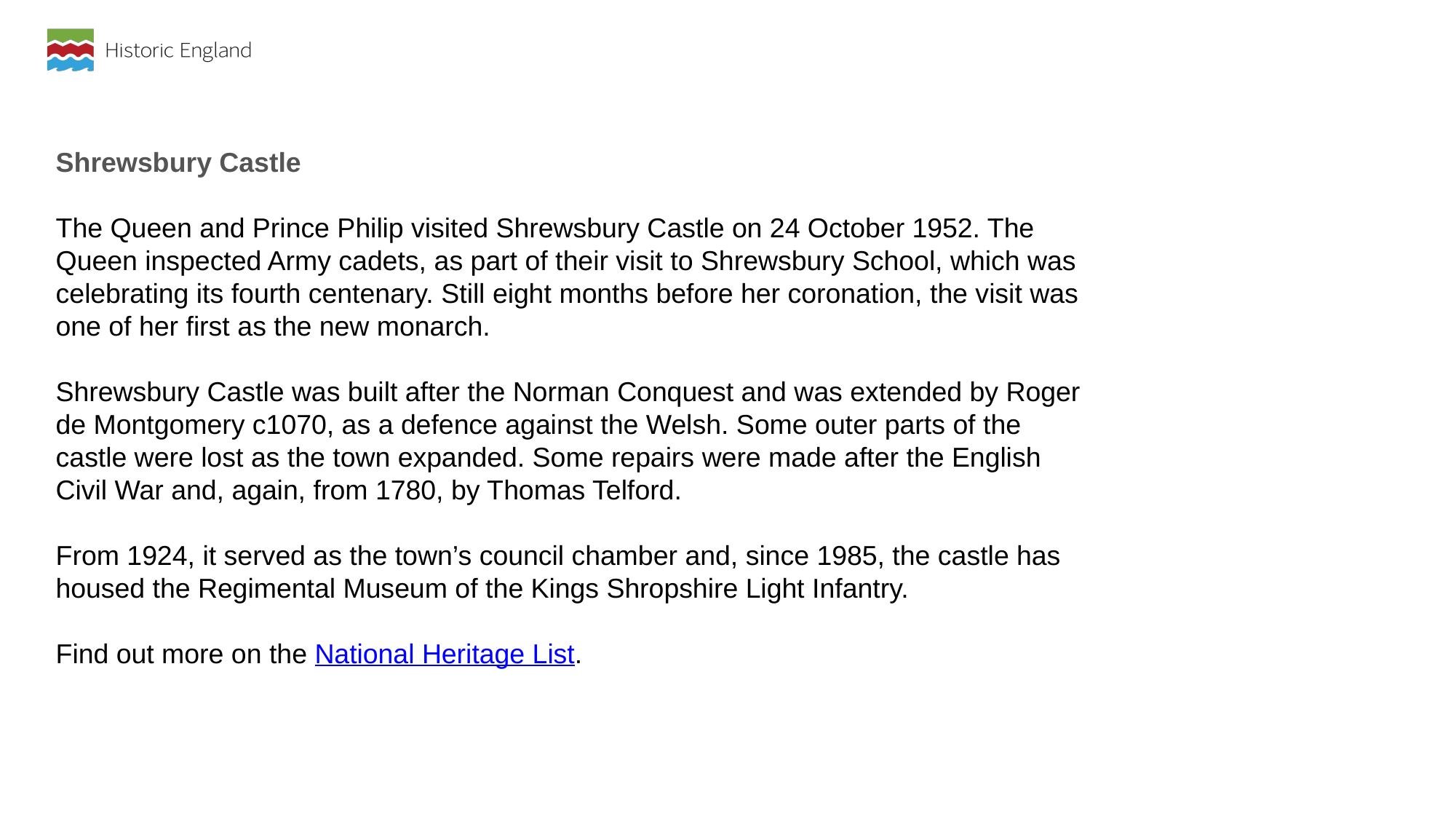

Shrewsbury Castle

The Queen and Prince Philip visited Shrewsbury Castle on 24 October 1952. The Queen inspected Army cadets, as part of their visit to Shrewsbury School, which was celebrating its fourth centenary. Still eight months before her coronation, the visit was one of her first as the new monarch.

Shrewsbury Castle was built after the Norman Conquest and was extended by Roger de Montgomery c1070, as a defence against the Welsh. Some outer parts of the castle were lost as the town expanded. Some repairs were made after the English Civil War and, again, from 1780, by Thomas Telford.

From 1924, it served as the town’s council chamber and, since 1985, the castle has housed the Regimental Museum of the Kings Shropshire Light Infantry.

Find out more on the National Heritage List.